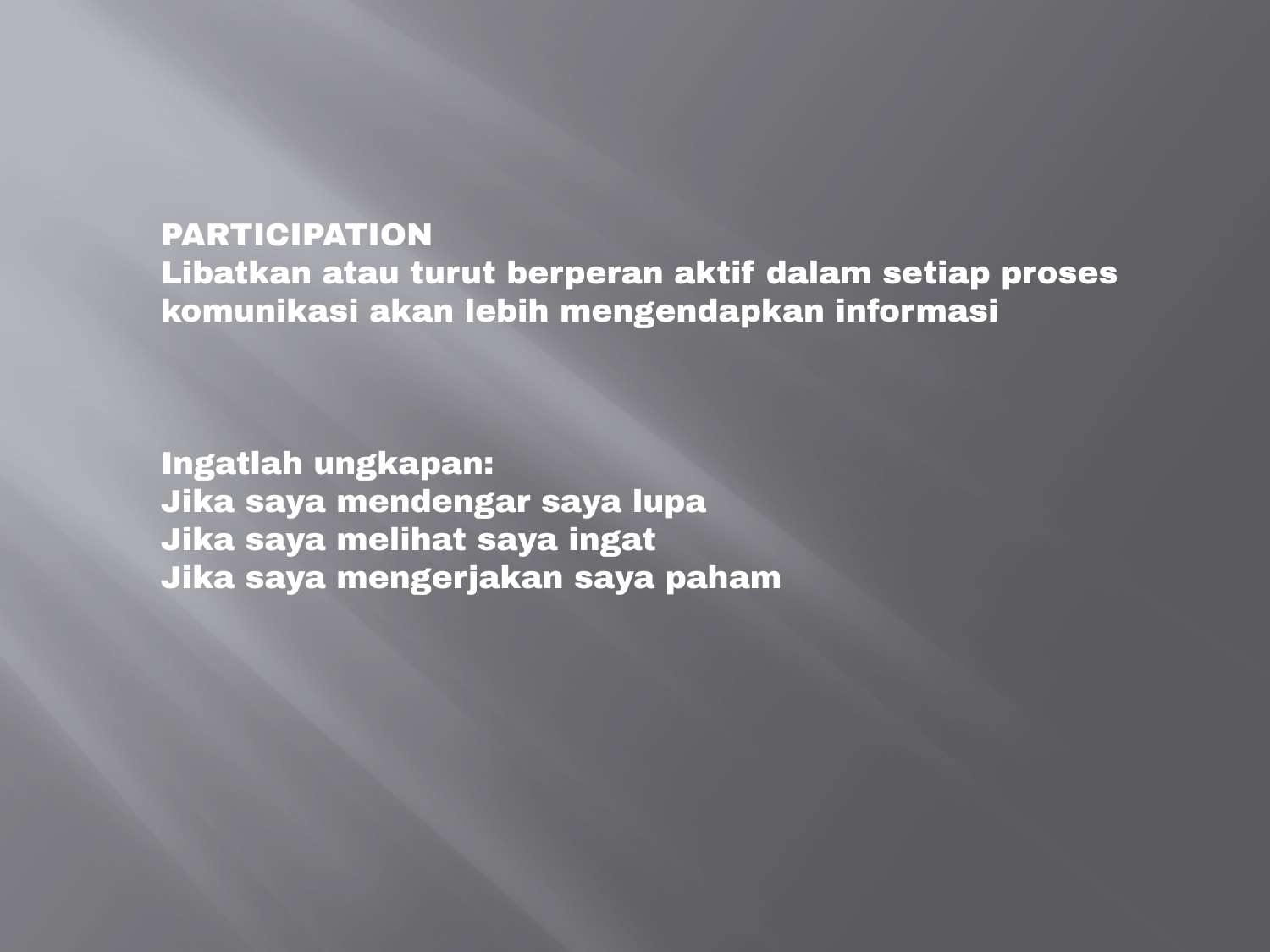

PARTICIPATION
Libatkan atau turut berperan aktif dalam setiap proses komunikasi akan lebih mengendapkan informasi

Ingatlah ungkapan:
Jika saya mendengar saya lupa
Jika saya melihat saya ingat
Jika saya mengerjakan saya paham